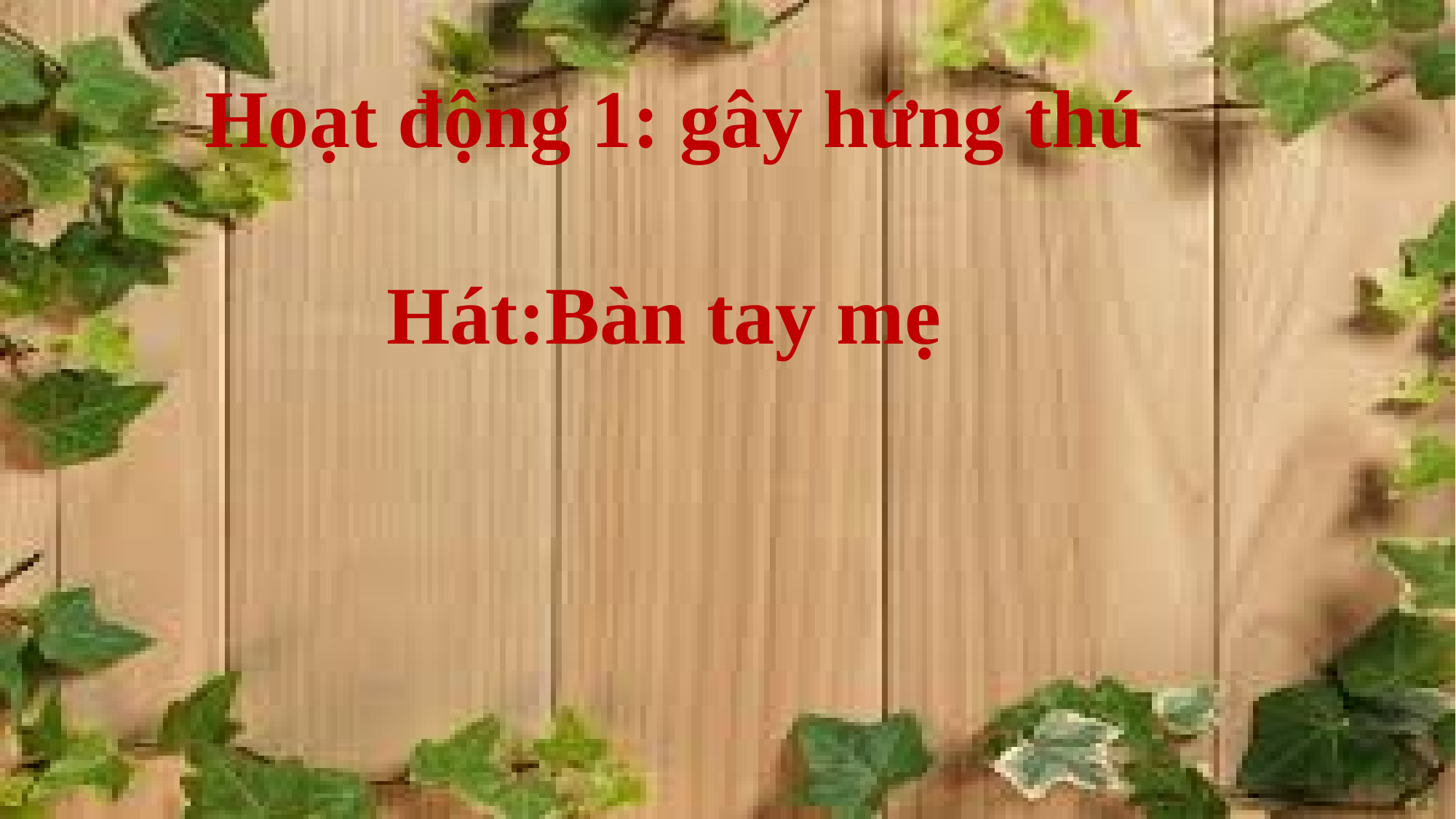

Hoạt động 1: gây hứng thú

Hát:Bàn tay mẹ